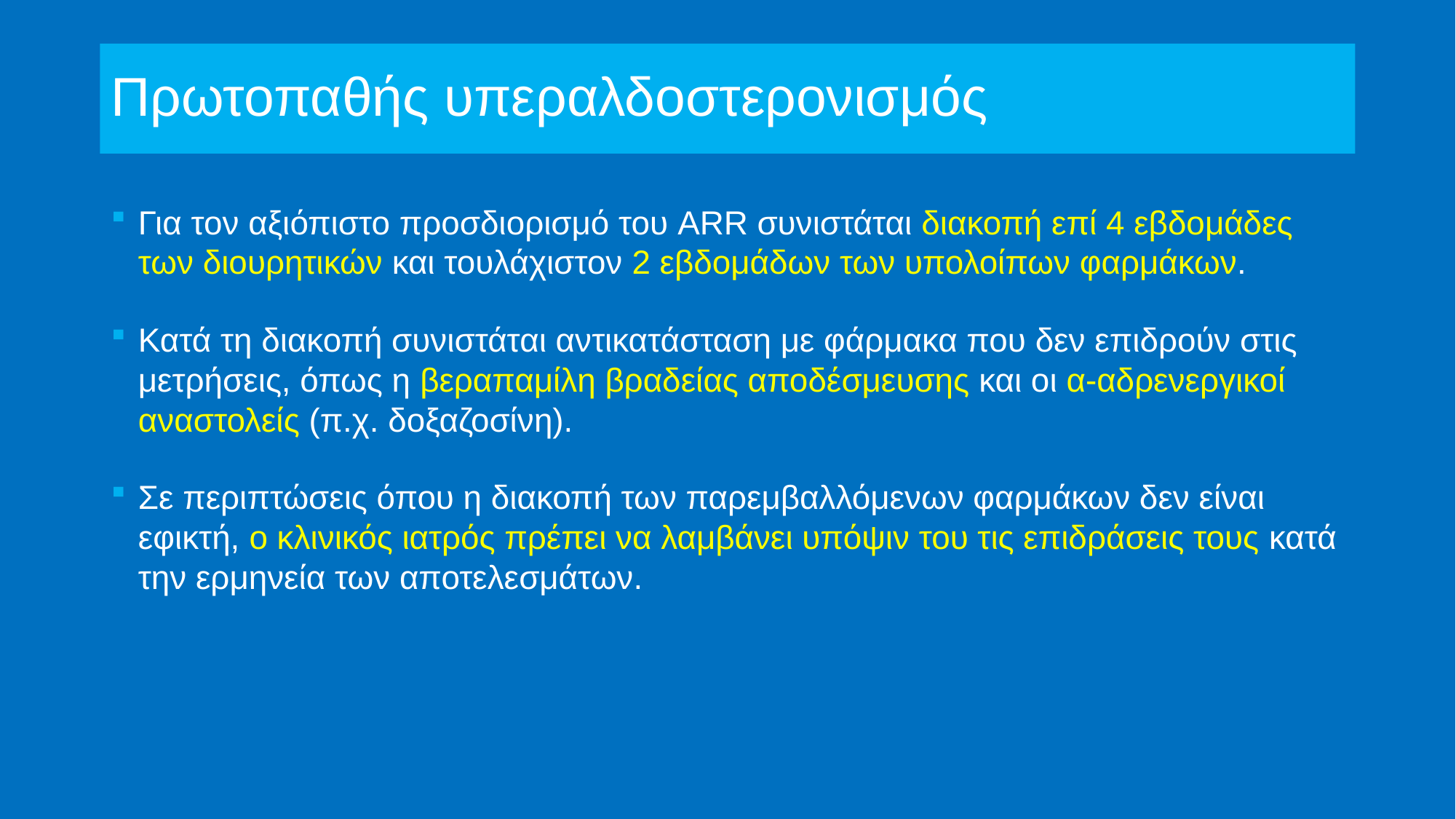

# Πρωτοπαθής υπεραλδοστερονισμός
Για τον αξιόπιστο προσδιορισμό του ARR συνιστάται διακοπή επί 4 εβδομάδες των διουρητικών και τουλάχιστον 2 εβδομάδων των υπολοίπων φαρμάκων.

Κατά τη διακοπή συνιστάται αντικατάσταση με φάρμακα που δεν επιδρούν στις μετρήσεις, όπως η βεραπαμίλη βραδείας αποδέσμευσης και οι α-αδρενεργικοί αναστολείς (π.χ. δοξαζοσίνη).

Σε περιπτώσεις όπου η διακοπή των παρεμβαλλόμενων φαρμάκων δεν είναι εφικτή, ο κλινικός ιατρός πρέπει να λαμβάνει υπόψιν του τις επιδράσεις τους κατά την ερμηνεία των αποτελεσμάτων.